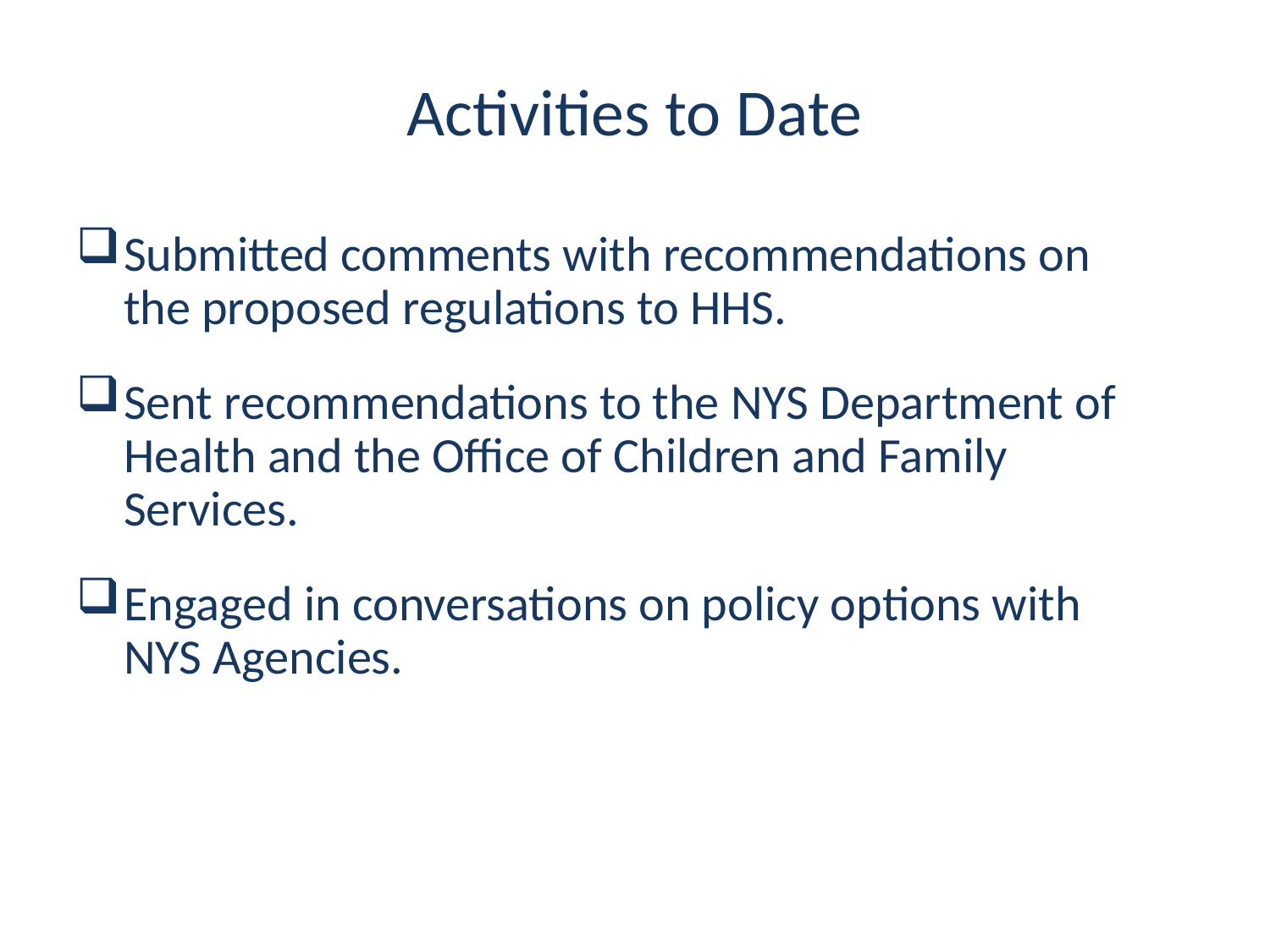

# Activities to Date
Submitted comments with recommendations on the proposed regulations to HHS.
Sent recommendations to the NYS Department of Health and the Office of Children and Family Services.
Engaged in conversations on policy options with NYS Agencies.